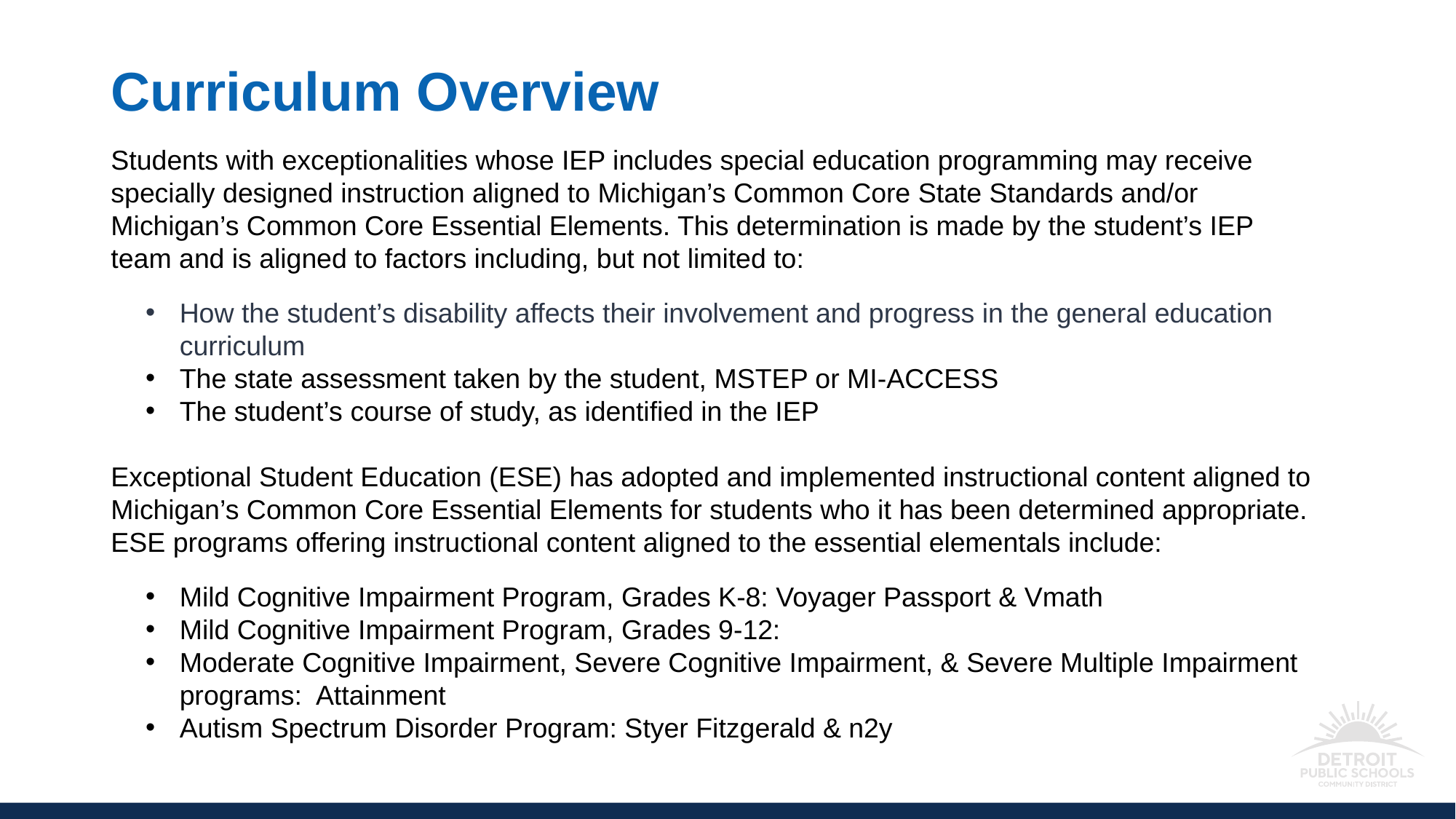

# Curriculum Overview
Students with exceptionalities whose IEP includes special education programming may receive specially designed instruction aligned to Michigan’s Common Core State Standards and/or Michigan’s Common Core Essential Elements. This determination is made by the student’s IEP team and is aligned to factors including, but not limited to:

How the student’s disability affects their involvement and progress in the general education curriculum
The state assessment taken by the student, MSTEP or MI-ACCESS
The student’s course of study, as identified in the IEP

Exceptional Student Education (ESE) has adopted and implemented instructional content aligned to Michigan’s Common Core Essential Elements for students who it has been determined appropriate. ESE programs offering instructional content aligned to the essential elementals include:

Mild Cognitive Impairment Program, Grades K-8: Voyager Passport & Vmath
Mild Cognitive Impairment Program, Grades 9-12:
Moderate Cognitive Impairment, Severe Cognitive Impairment, & Severe Multiple Impairment programs:  Attainment
Autism Spectrum Disorder Program: Styer Fitzgerald & n2y